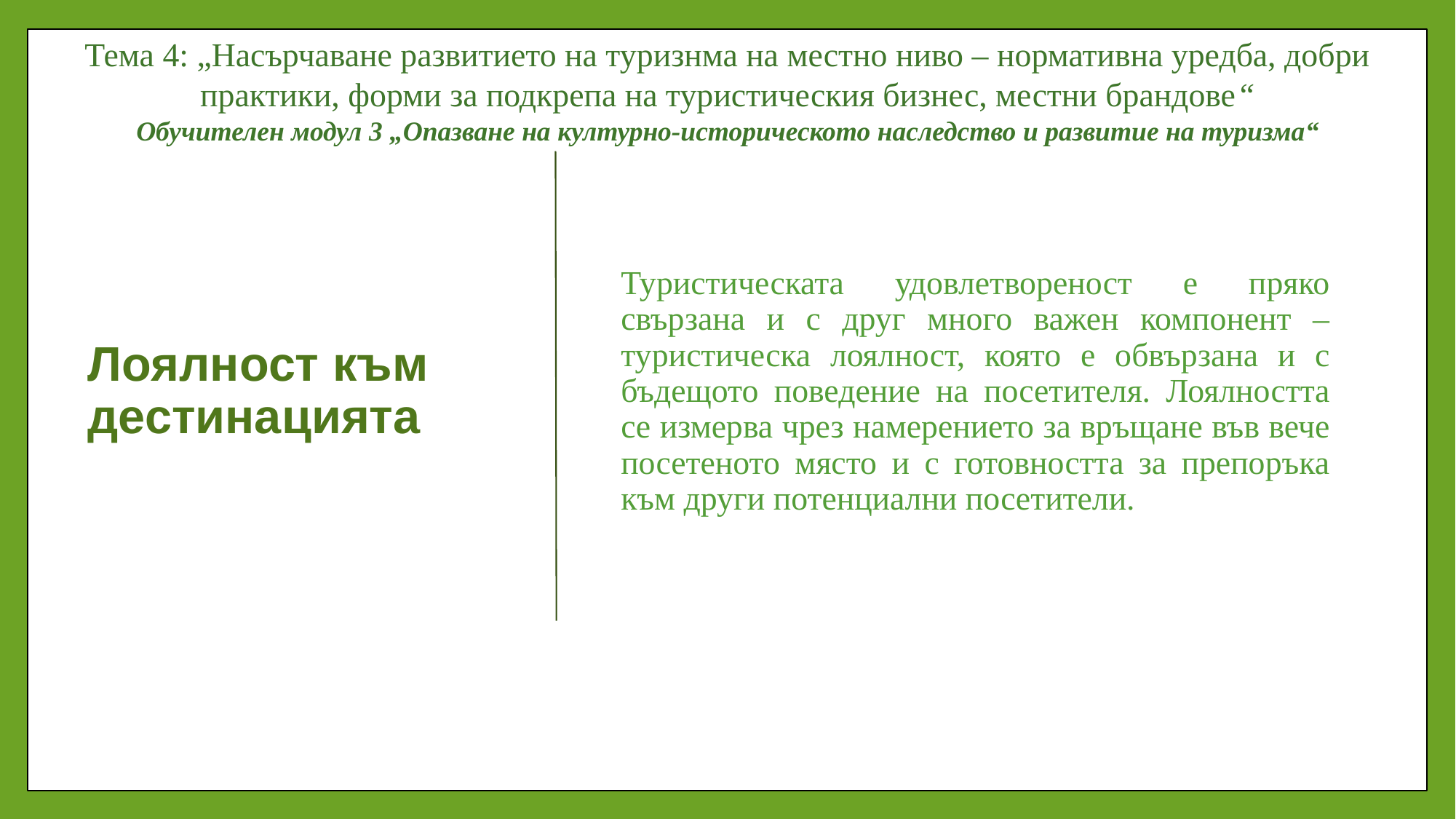

Тема 4: „Насърчаване развитието на туризнма на местно ниво – нормативна уредба, добри практики, форми за подкрепа на туристическия бизнес, местни брандове“
Обучителен модул 3 „Опазване на културно-историческото наследство и развитие на туризма“

# Лоялност към дестинацията
Туристическата удовлетвореност е пряко свързана и с друг много важен компонент – туристическа лоялност, която е обвързана и с бъдещото поведение на посетителя. Лоялността се измерва чрез намерението за връщане във вече посетеното място и с готовността за препоръка към други потенциални посетители.